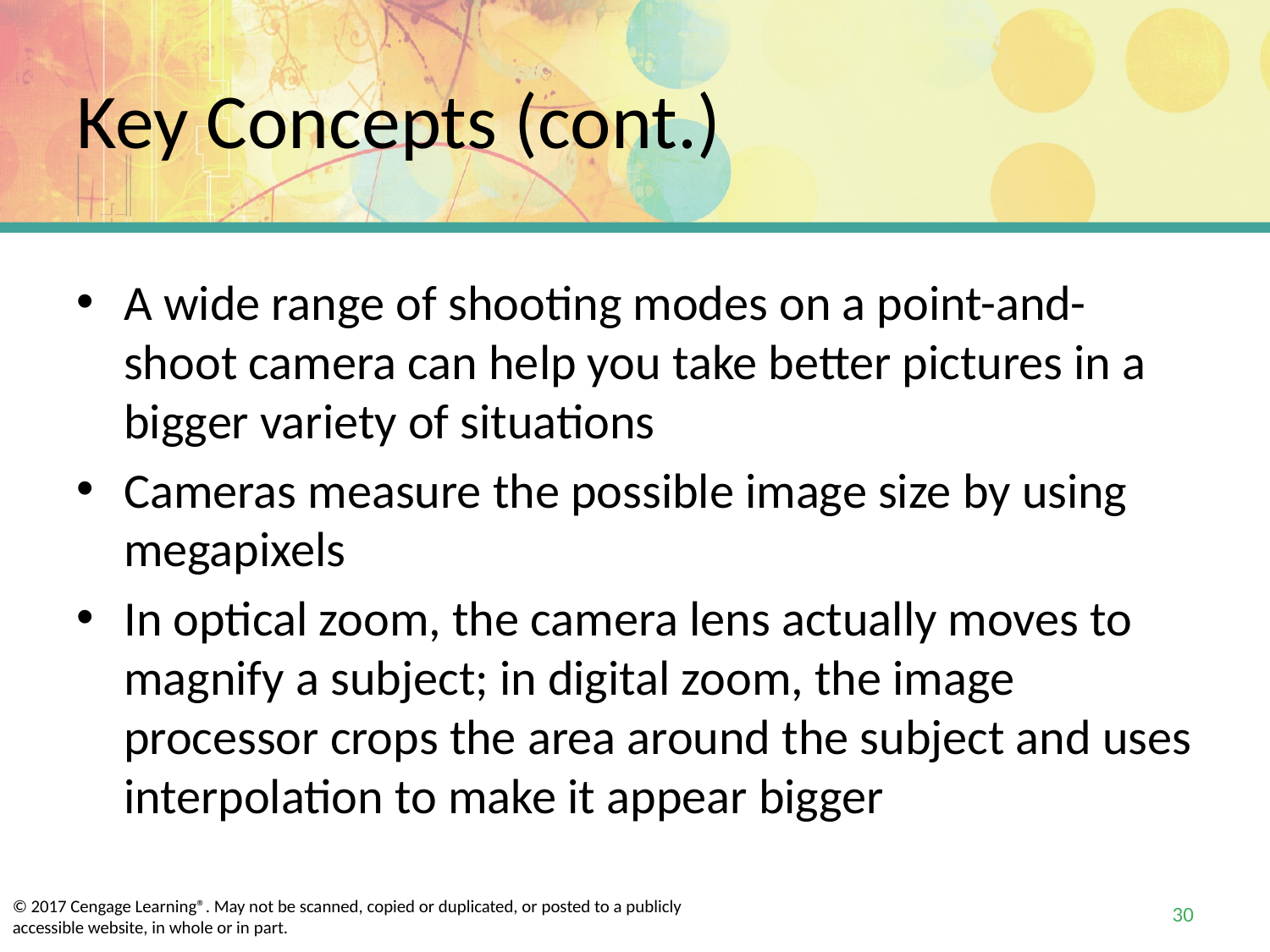

# Key Concepts (cont.)
A wide range of shooting modes on a point-and-shoot camera can help you take better pictures in a bigger variety of situations
Cameras measure the possible image size by using megapixels
In optical zoom, the camera lens actually moves to magnify a subject; in digital zoom, the image processor crops the area around the subject and uses interpolation to make it appear bigger
30